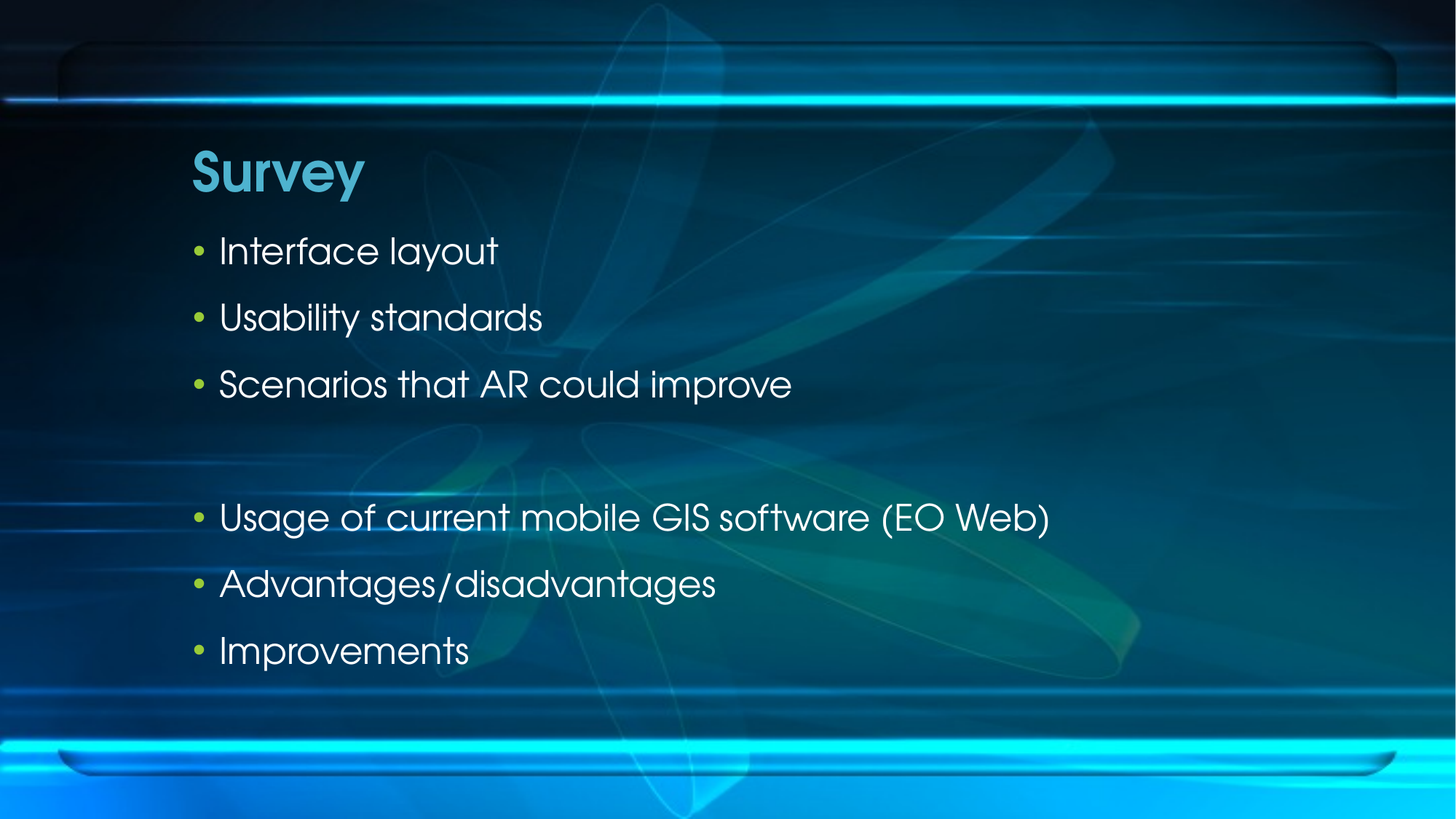

# Survey
Interface layout
Usability standards
Scenarios that AR could improve

Usage of current mobile GIS software (EO Web)
Advantages/disadvantages
Improvements